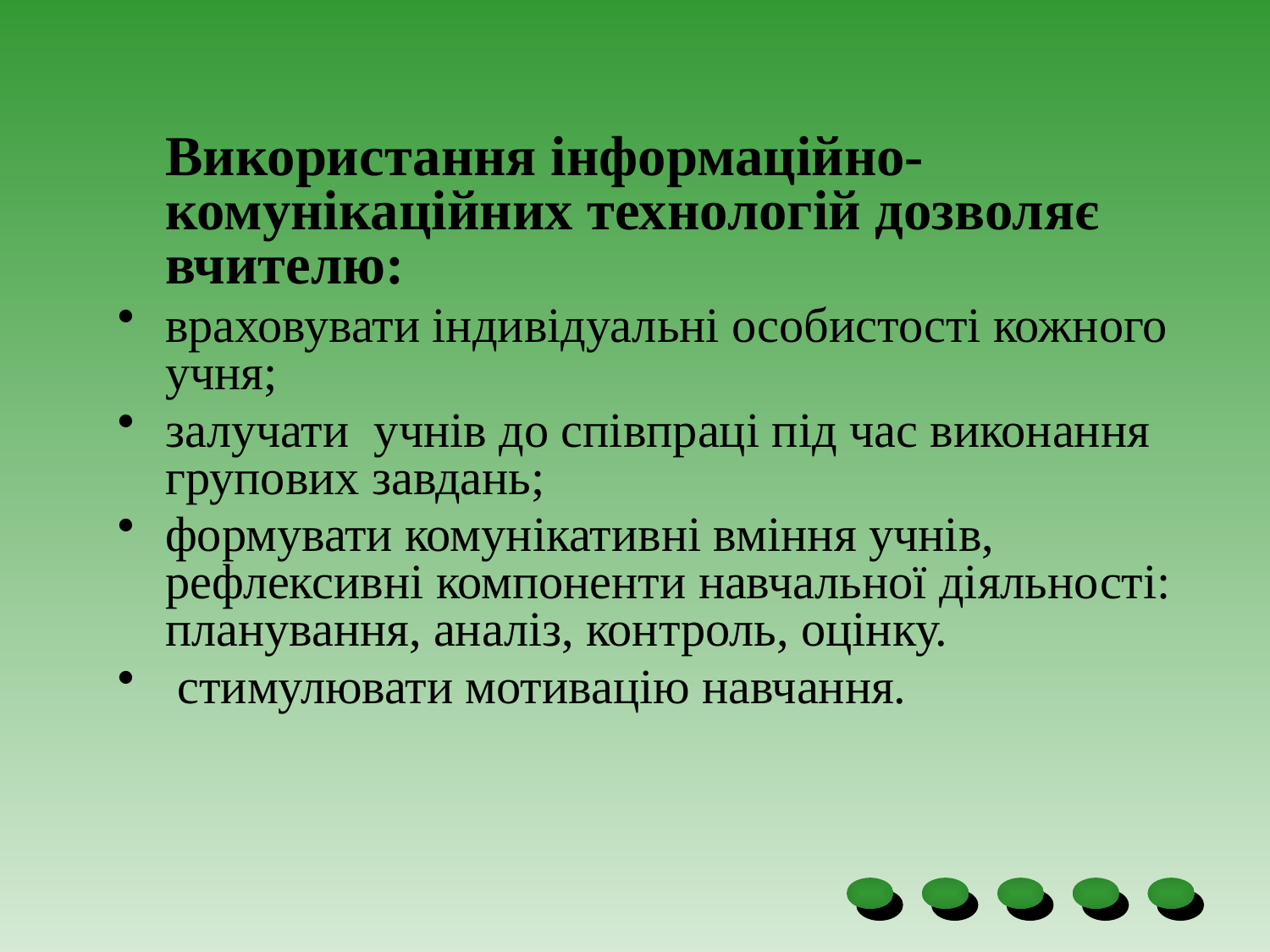

Використання інформаційно-комунікаційних технологій дозволяє вчителю:
враховувати індивідуальні особистості кожного учня;
залучати  учнів до співпраці під час виконання групових завдань;
формувати комунікативні вміння учнів,  рефлексивні компоненти навчальної діяльності: планування, аналіз, контроль, оцінку.
 стимулювати мотивацію навчання.